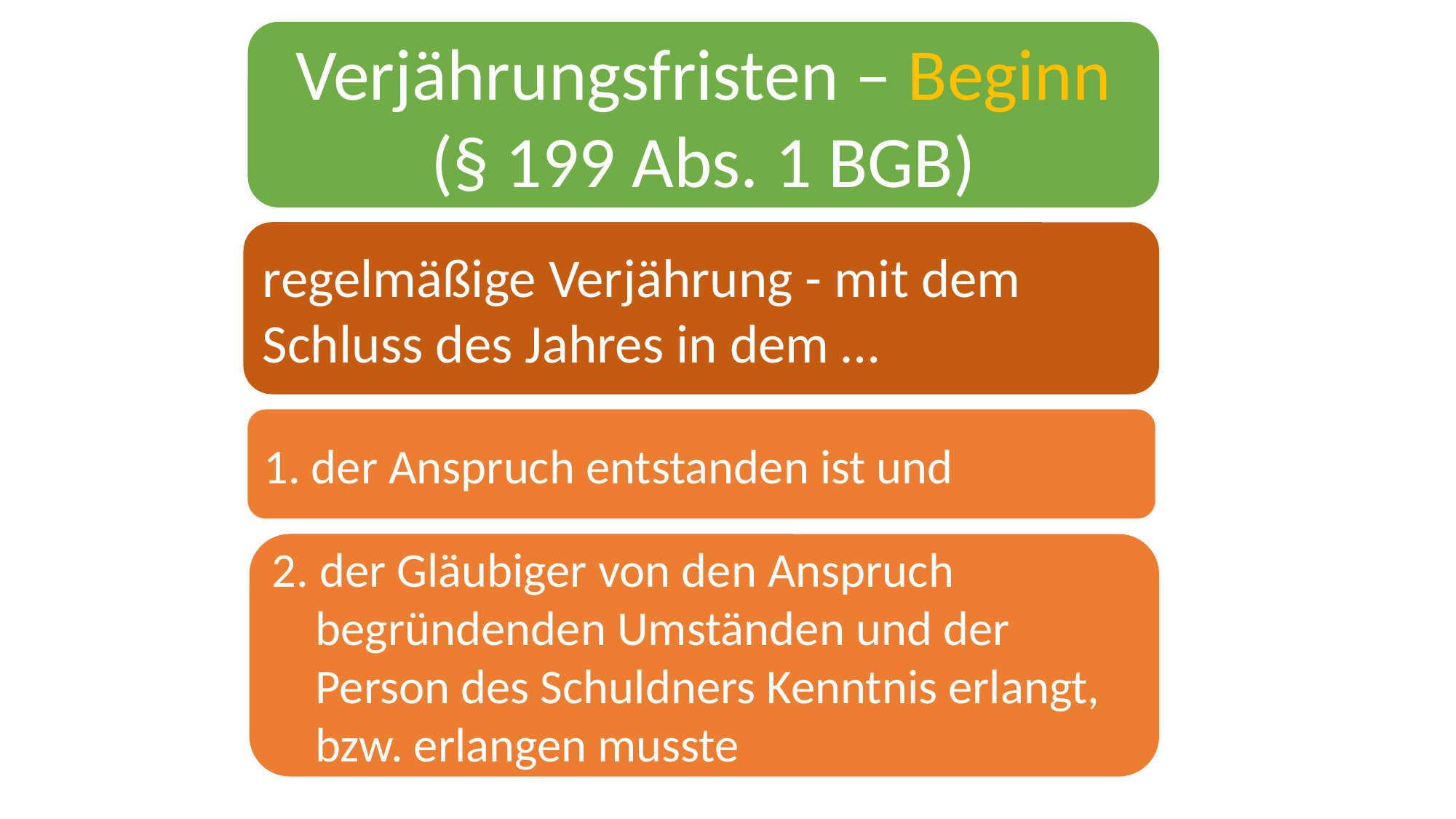

Verjährungsfristen – Beginn (§ 199 Abs. 1 BGB)
regelmäßige Verjährung - mit dem Schluss des Jahres in dem …
1. der Anspruch entstanden ist und
2. der Gläubiger von den Anspruch
    begründenden Umständen und der
    Person des Schuldners Kenntnis erlangt,
    bzw. erlangen musste